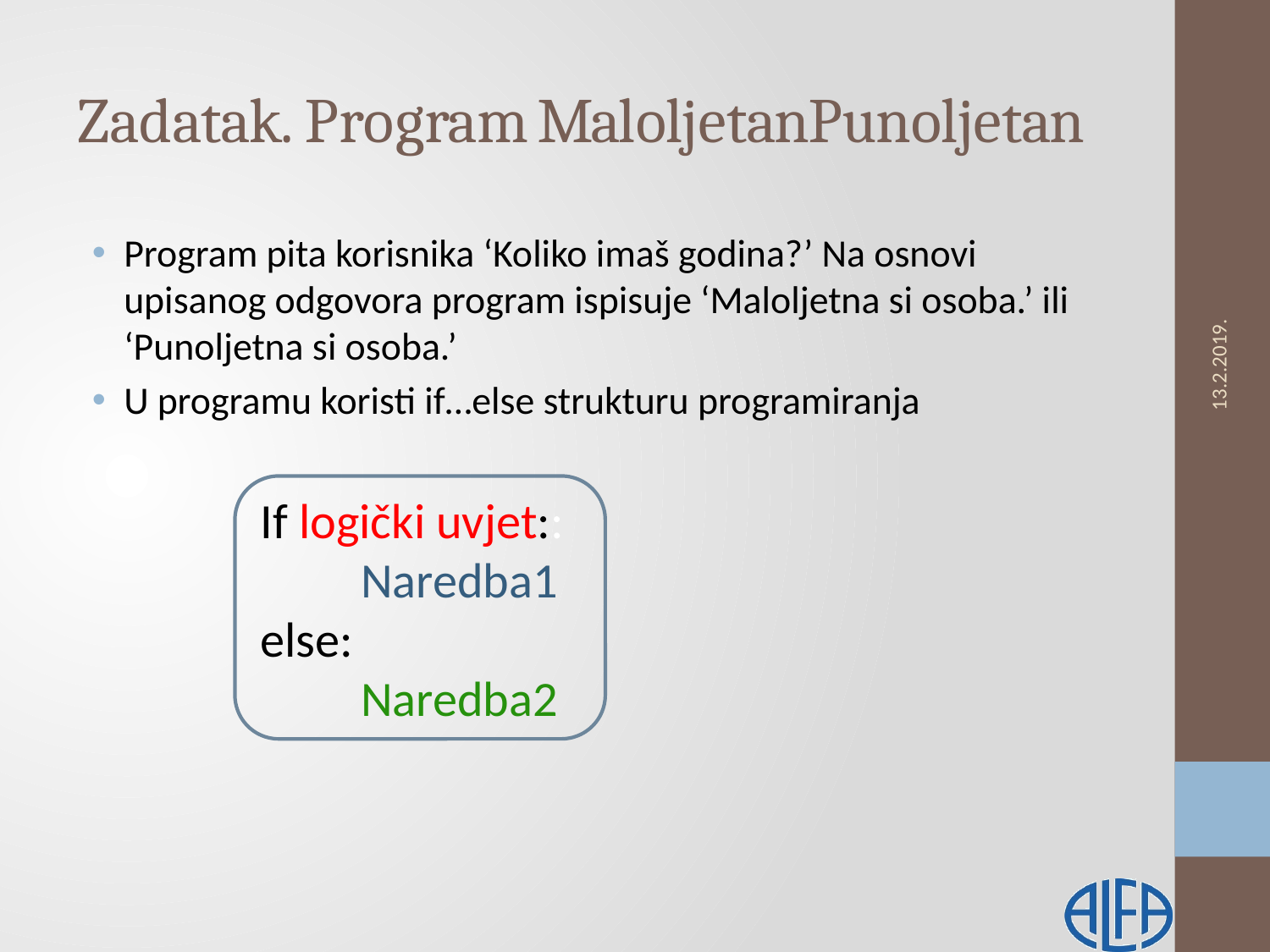

# Zadatak. Program MaloljetanPunoljetan
Program pita korisnika ‘Koliko imaš godina?’ Na osnovi upisanog odgovora program ispisuje ‘Maloljetna si osoba.’ ili ‘Punoljetna si osoba.’
U programu koristi if…else strukturu programiranja
13.2.2019.
If logički uvjet::
         Naredba1
else:
         Naredba2